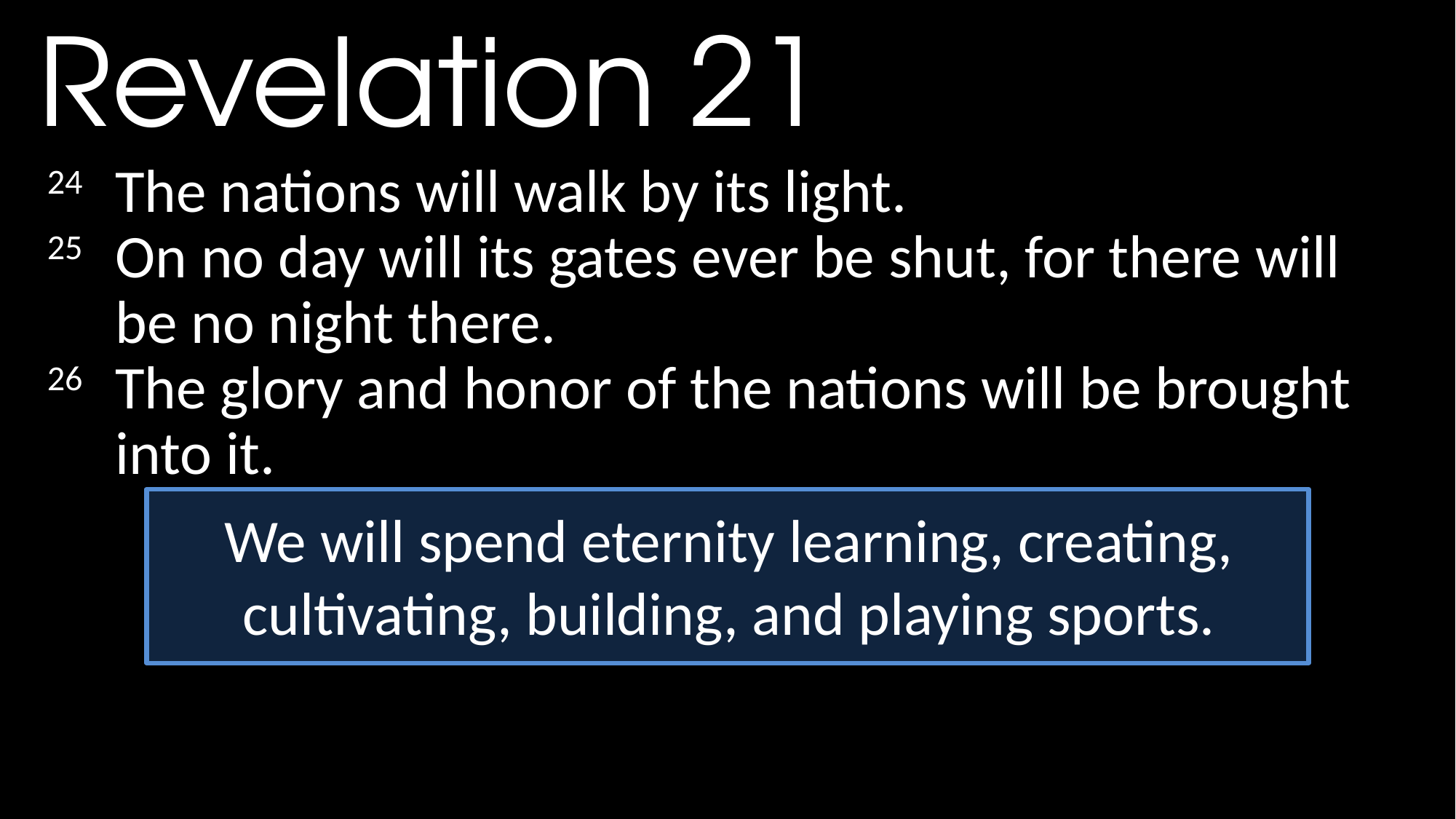

Revelation 21
24 	The nations will walk by its light.
25 	On no day will its gates ever be shut, for there will be no night there.
26 	The glory and honor of the nations will be brought into it.

We will spend eternity learning, creating, cultivating, building, and playing sports.